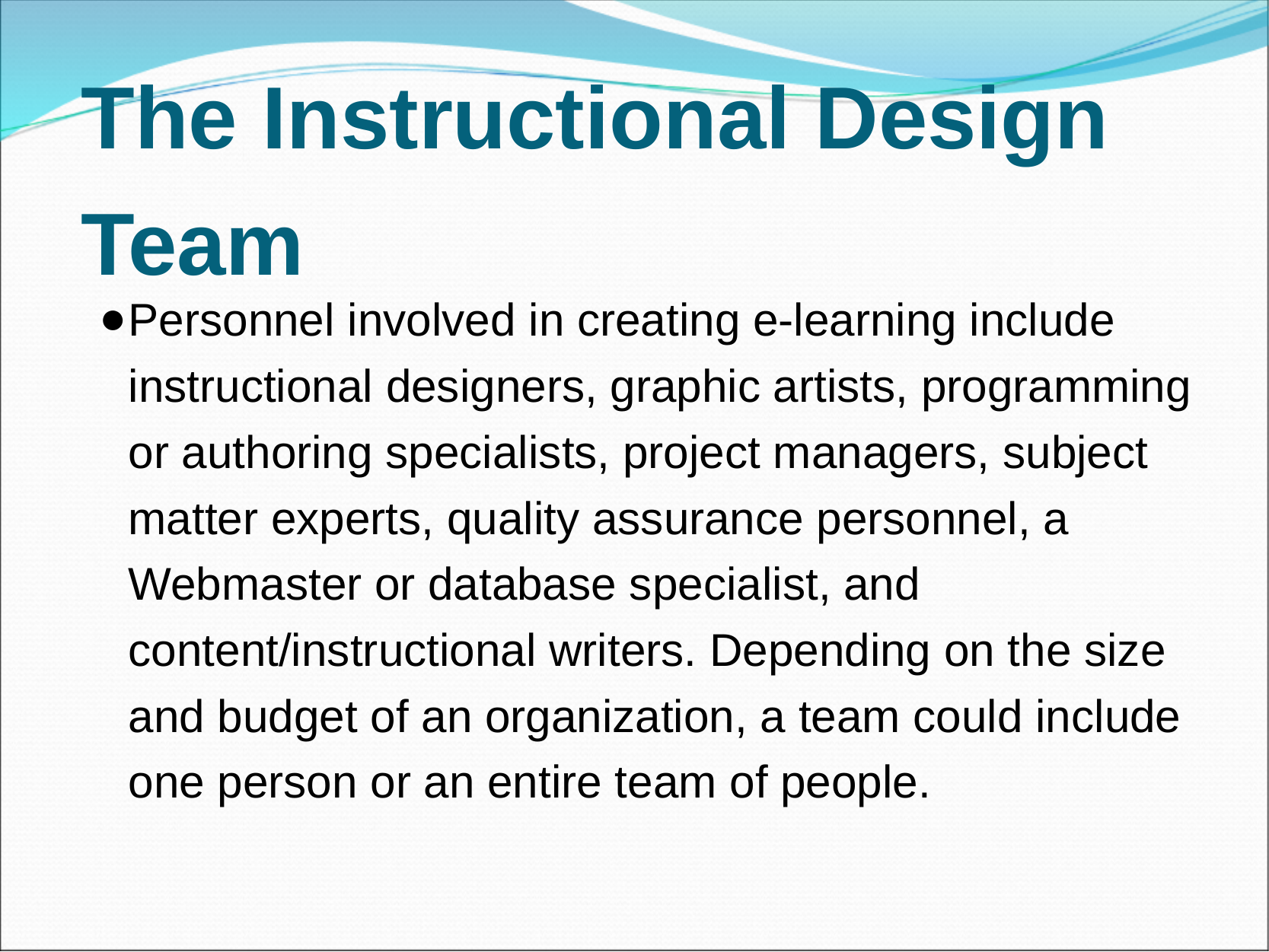

# The Instructional Design Team
Personnel involved in creating e-learning include instructional designers, graphic artists, programming or authoring specialists, project managers, subject matter experts, quality assurance personnel, a Webmaster or database specialist, and content/instructional writers. Depending on the size and budget of an organization, a team could include one person or an entire team of people.